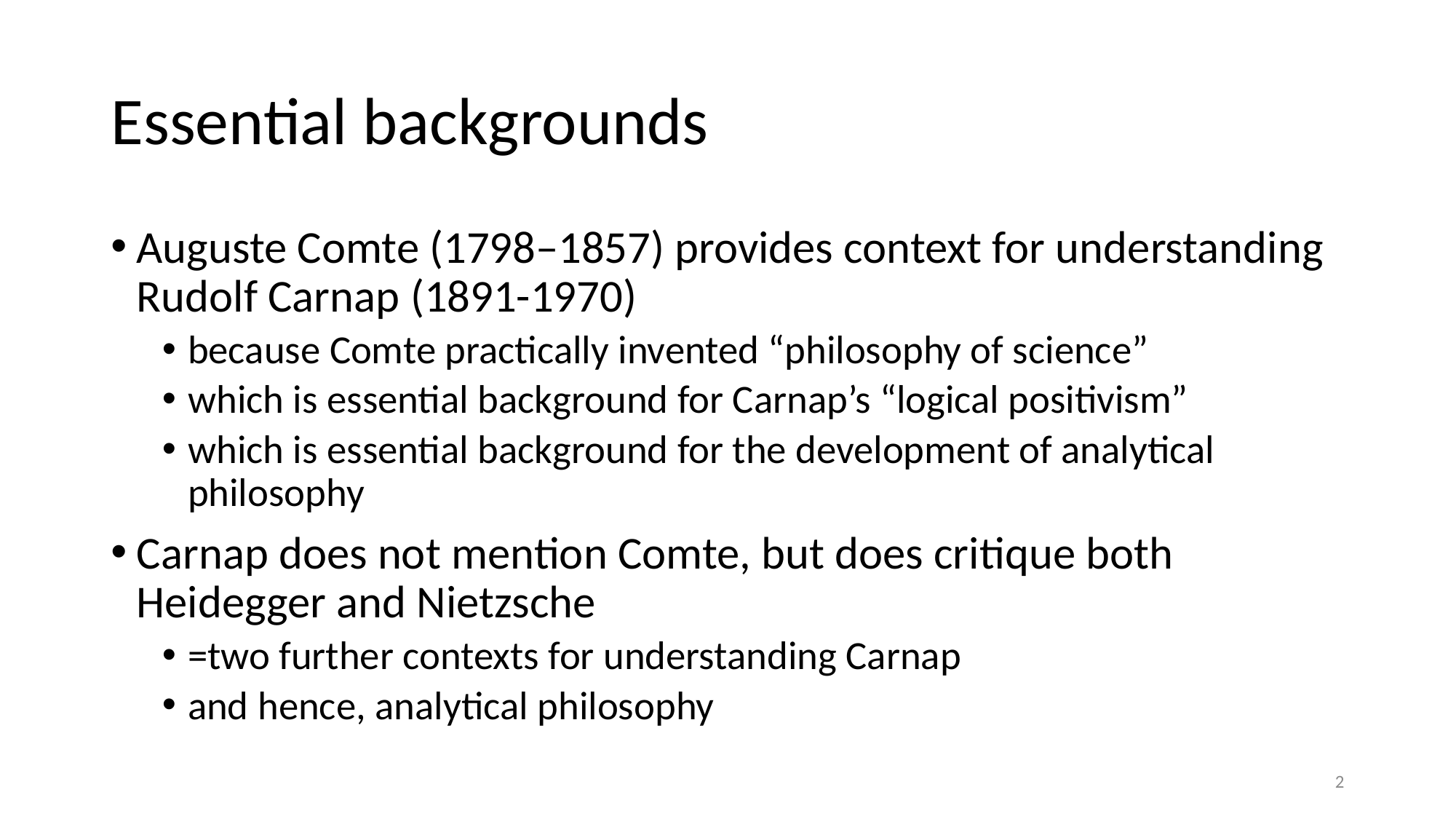

# Essential backgrounds
Auguste Comte (1798–1857) provides context for understanding Rudolf Carnap (1891-1970)
because Comte practically invented “philosophy of science”
which is essential background for Carnap’s “logical positivism”
which is essential background for the development of analytical philosophy
Carnap does not mention Comte, but does critique both Heidegger and Nietzsche
=two further contexts for understanding Carnap
and hence, analytical philosophy
2